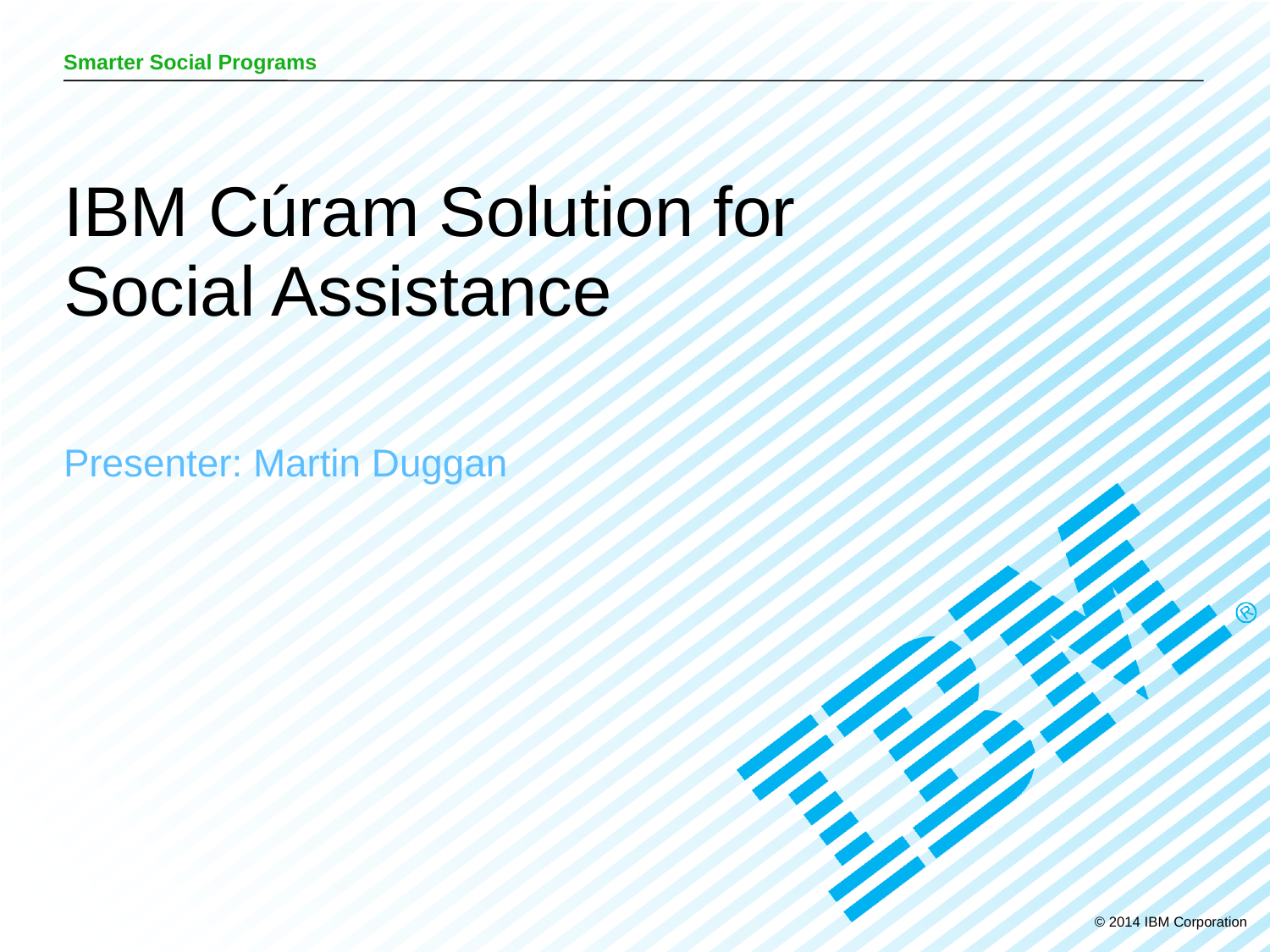

# IBM Cúram Solution for Social Assistance
Presenter: Martin Duggan